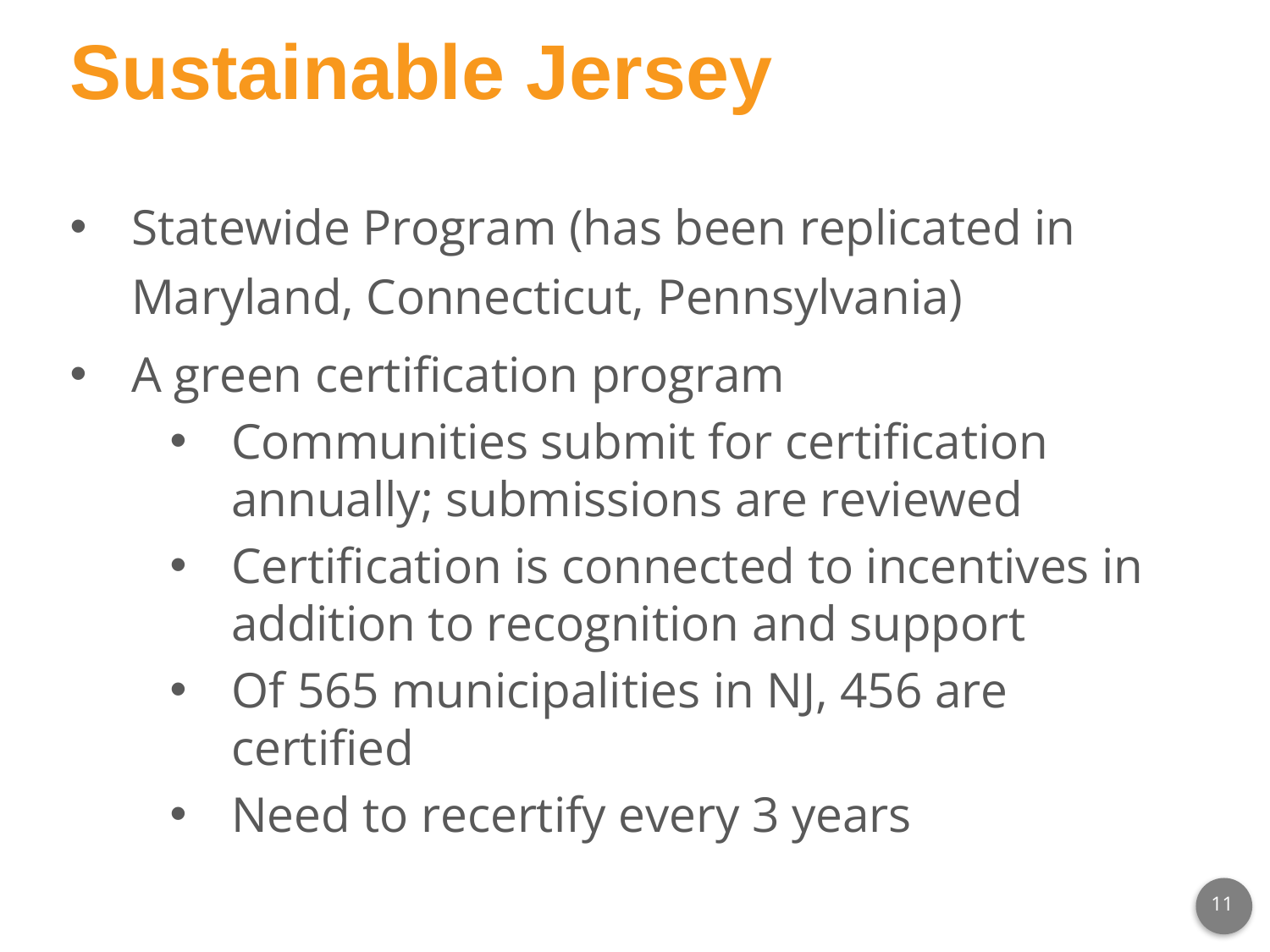

# Sustainable Jersey
Statewide Program (has been replicated in Maryland, Connecticut, Pennsylvania)
A green certification program
Communities submit for certification annually; submissions are reviewed
Certification is connected to incentives in addition to recognition and support
Of 565 municipalities in NJ, 456 are certified
Need to recertify every 3 years

11